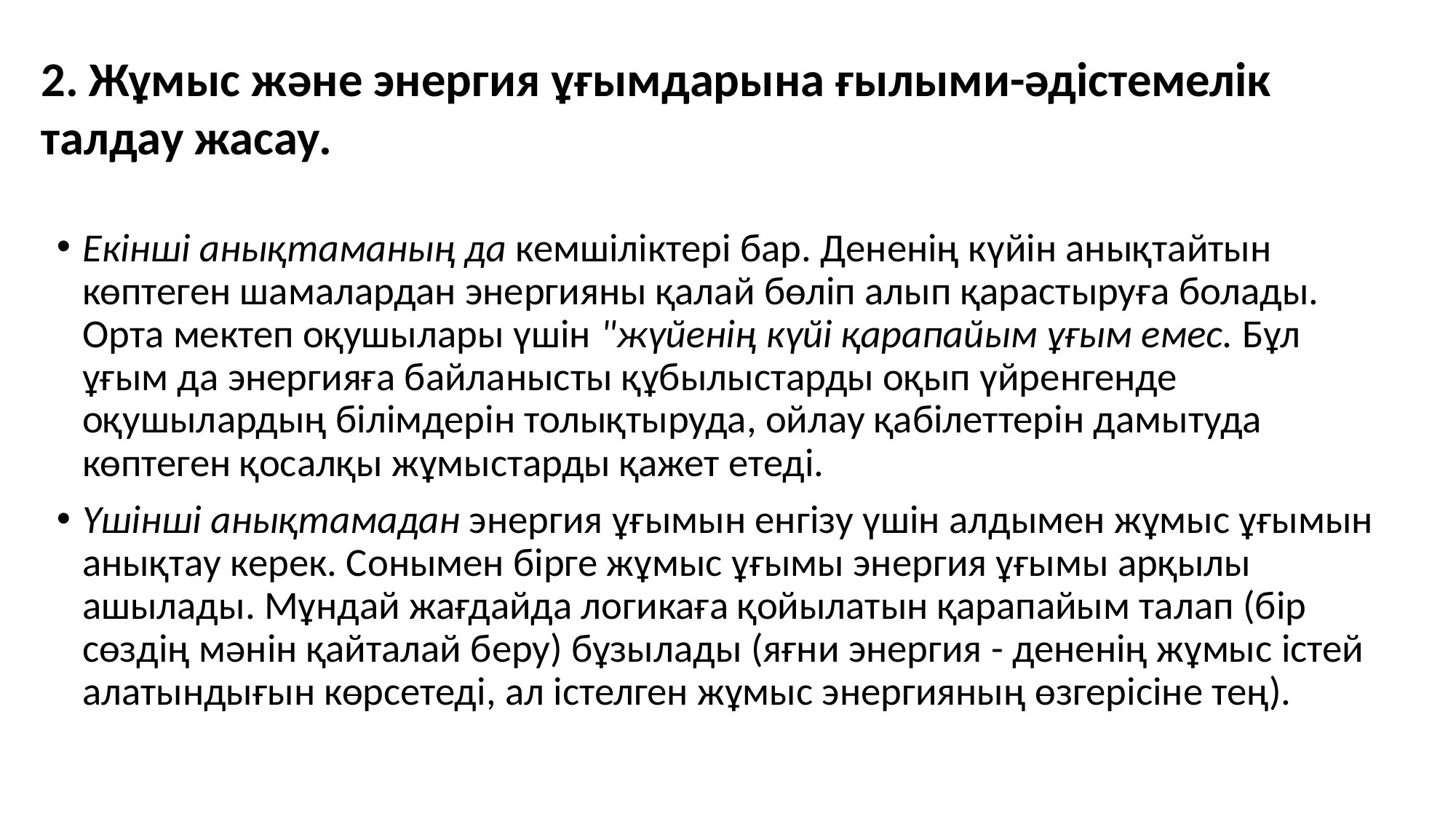

2. Жұмыс және энергия ұғымдарына ғылыми-әдістемелік талдау жасау.
Екінші анықтаманың да кемшіліктері бар. Дененің күйін анықтайтын көптеген шамалардан энергияны қалай бөліп алып қарастыруға болады. Орта мектеп оқушылары үшін "жүйенің күйі қарапайым ұғым емес. Бұл ұғым да энергияға байланысты құбылыстарды оқып үйренгенде оқушылардың білімдерін толықтыруда, ойлау қабілеттерін дамытуда көптеген қосалқы жұмыстарды қажет етеді.
Үшінші анықтамадан энергия ұғымын енгізу үшін алдымен жұмыс ұғымын анықтау керек. Сонымен бірге жұмыс ұғымы энергия ұғымы арқылы ашылады. Мұндай жағдайда логикаға қойылатын қарапайым талап (бір сөздің мәнін қайталай беру) бұзылады (яғни энергия - дененің жұмыс істей алатындығын көрсетеді, ал істелген жұмыс энергияның өзгерісіне тең).